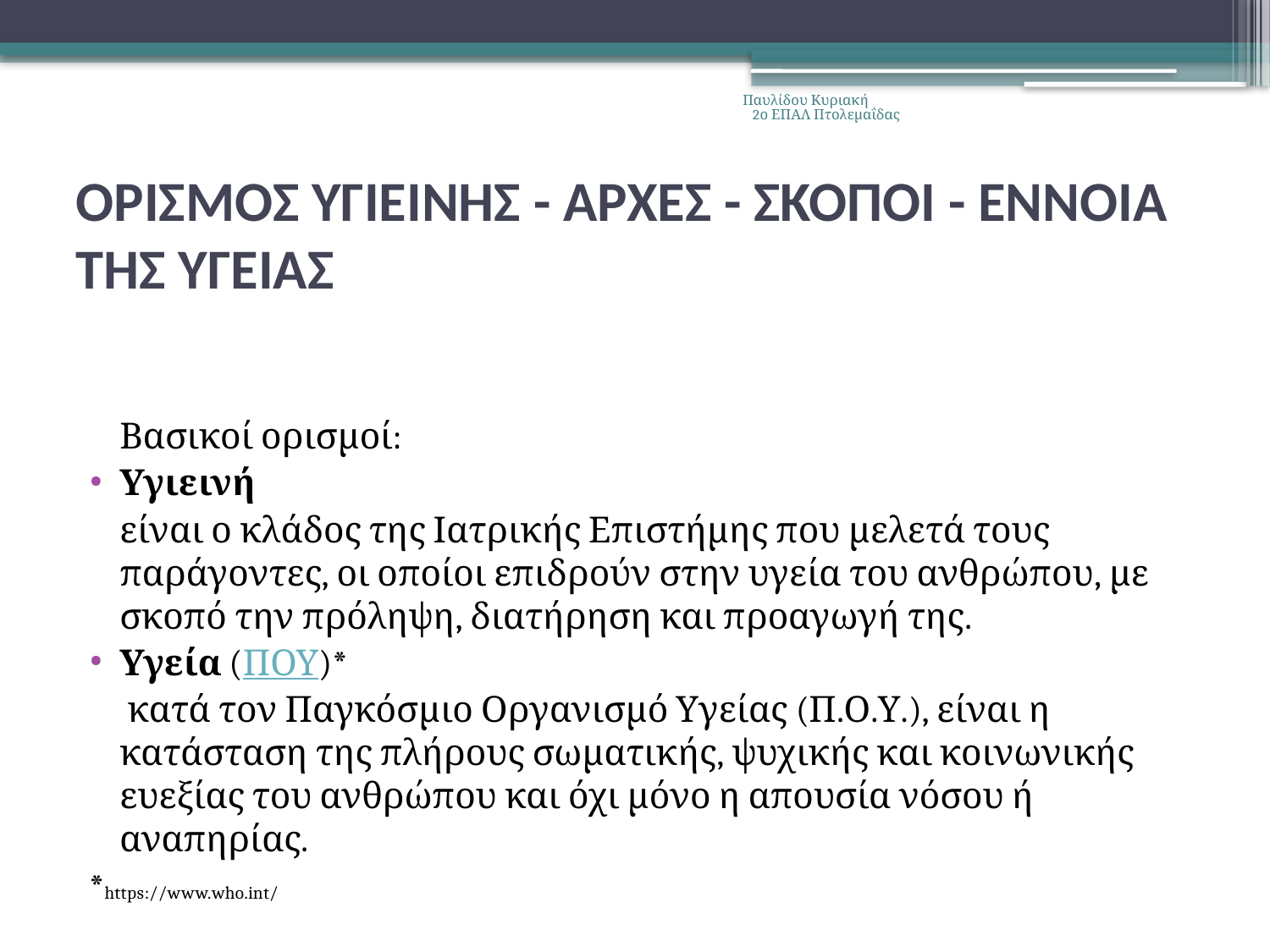

Παυλίδου Κυριακή             2ο ΕΠΑΛ Πτολεμαΐδας
# ΟΡΙΣΜΟΣ ΥΓΙΕΙΝΗΣ - ΑΡΧΕΣ - ΣΚΟΠΟΙ - ΕΝΝΟΙΑ ΤΗΣ ΥΓΕΙΑΣ
	Βασικοί ορισμοί:
Υγιεινή
	είναι ο κλάδος της Ιατρικής Επιστήμης που μελετά τους παράγοντες, οι οποίοι επιδρούν στην υγεία του ανθρώπου, με σκοπό την πρόληψη, διατήρηση και προαγωγή της.
Υγεία (ΠΟΥ)*
	 κατά τον Παγκόσμιο Οργανισμό Υγείας (Π.Ο.Υ.), είναι η κατάσταση της πλήρους σωματικής, ψυχικής και κοινωνικής ευεξίας του ανθρώπου και όχι μόνο η απουσία νόσου ή αναπηρίας.
*https://www.who.int/